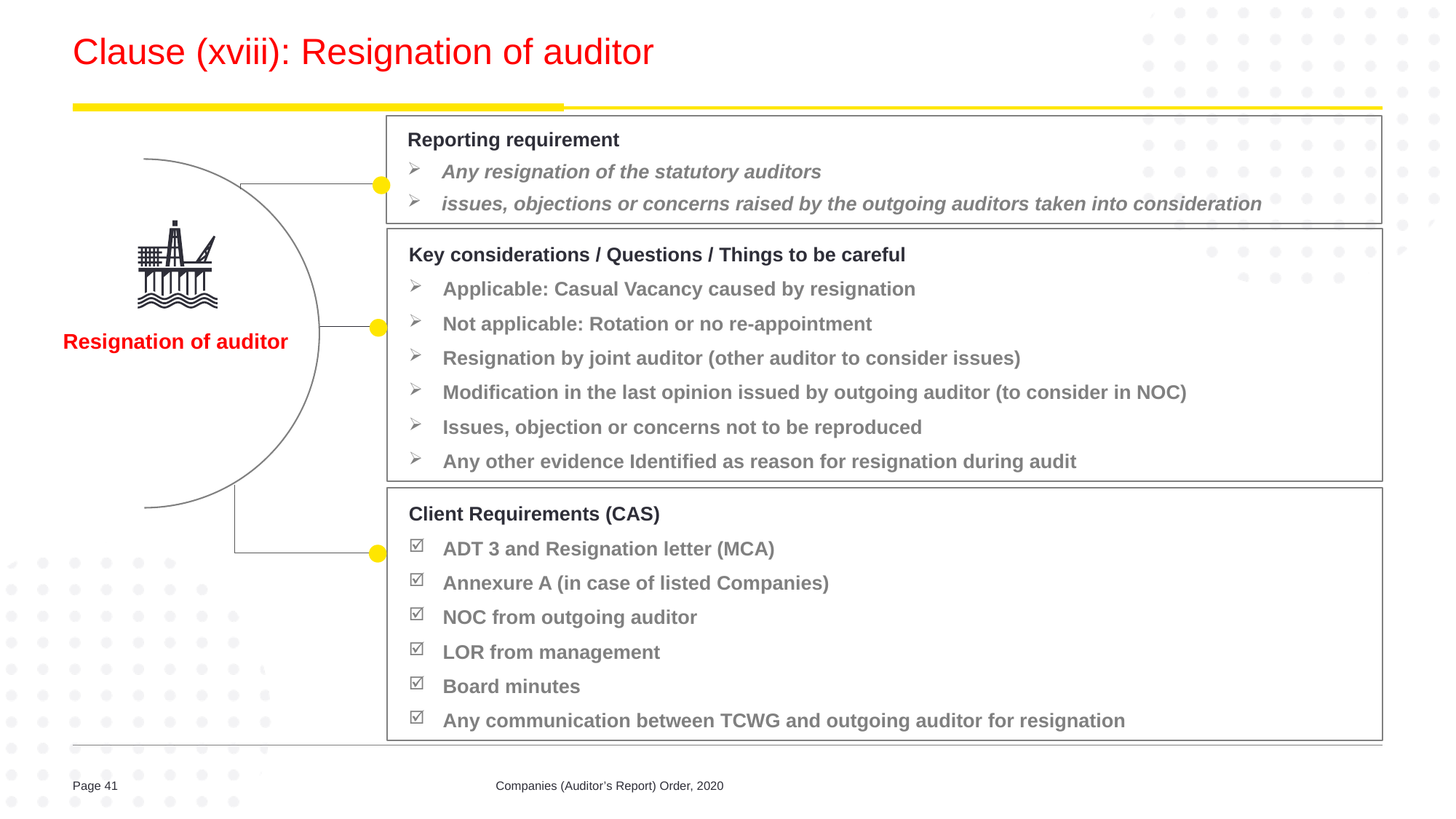

# Clause (xviii): Resignation of auditor
Reporting requirement
Any resignation of the statutory auditors
issues, objections or concerns raised by the outgoing auditors taken into consideration

Key considerations / Questions / Things to be careful
Applicable: Casual Vacancy caused by resignation
Not applicable: Rotation or no re-appointment
Resignation by joint auditor (other auditor to consider issues)
Modification in the last opinion issued by outgoing auditor (to consider in NOC)
Issues, objection or concerns not to be reproduced
Any other evidence Identified as reason for resignation during audit

Resignation of auditor

Client Requirements (CAS)
ADT 3 and Resignation letter (MCA)
Annexure A (in case of listed Companies)
NOC from outgoing auditor
LOR from management
Board minutes
Any communication between TCWG and outgoing auditor for resignation